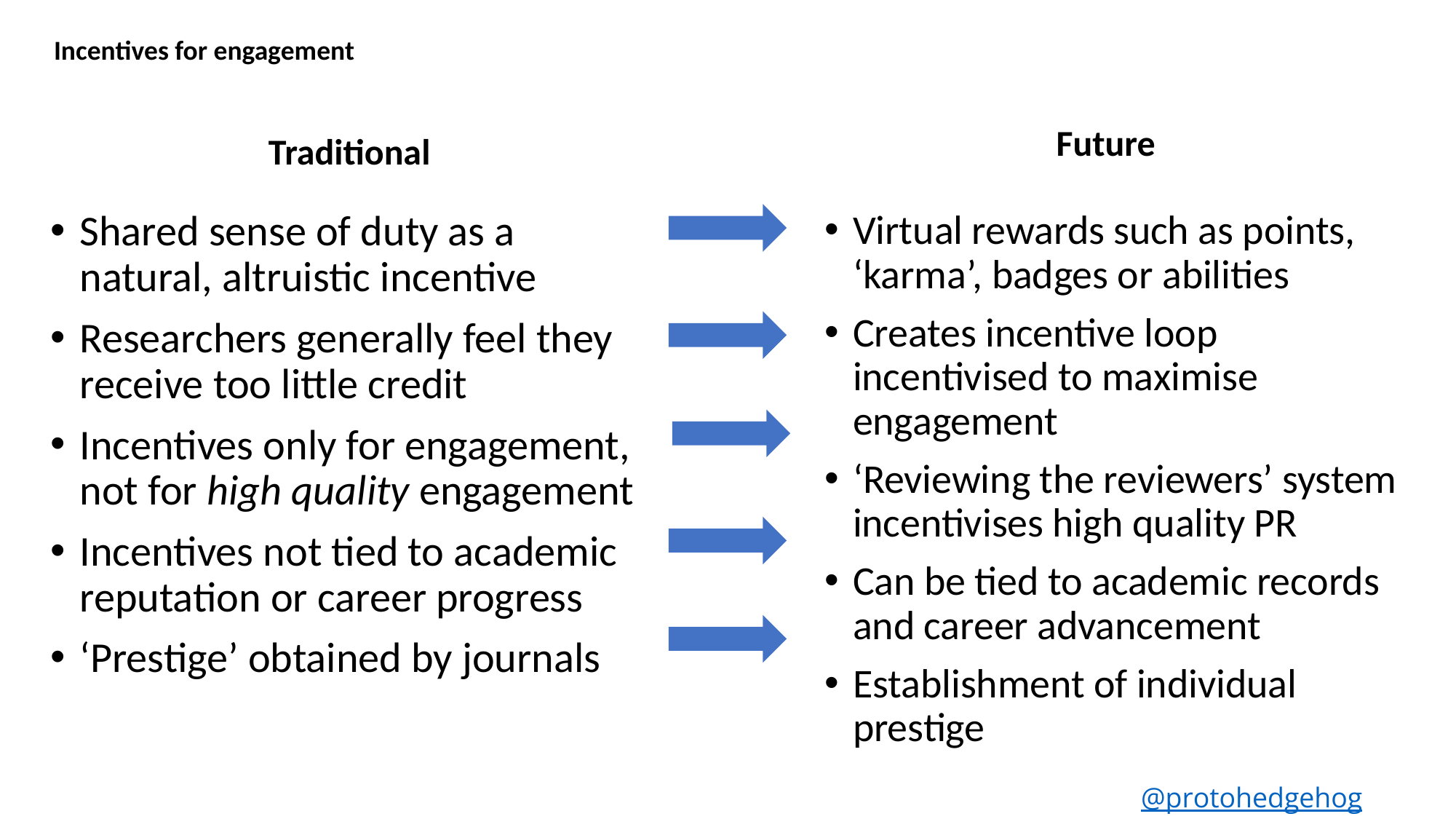

Incentives for engagement
Future
Traditional
Shared sense of duty as a natural, altruistic incentive
Researchers generally feel they receive too little credit
Incentives only for engagement, not for high quality engagement
Incentives not tied to academic reputation or career progress
‘Prestige’ obtained by journals

Virtual rewards such as points, ‘karma’, badges or abilities
Creates incentive loop incentivised to maximise engagement
‘Reviewing the reviewers’ system incentivises high quality PR
Can be tied to academic records and career advancement
Establishment of individual prestige

@protohedgehog